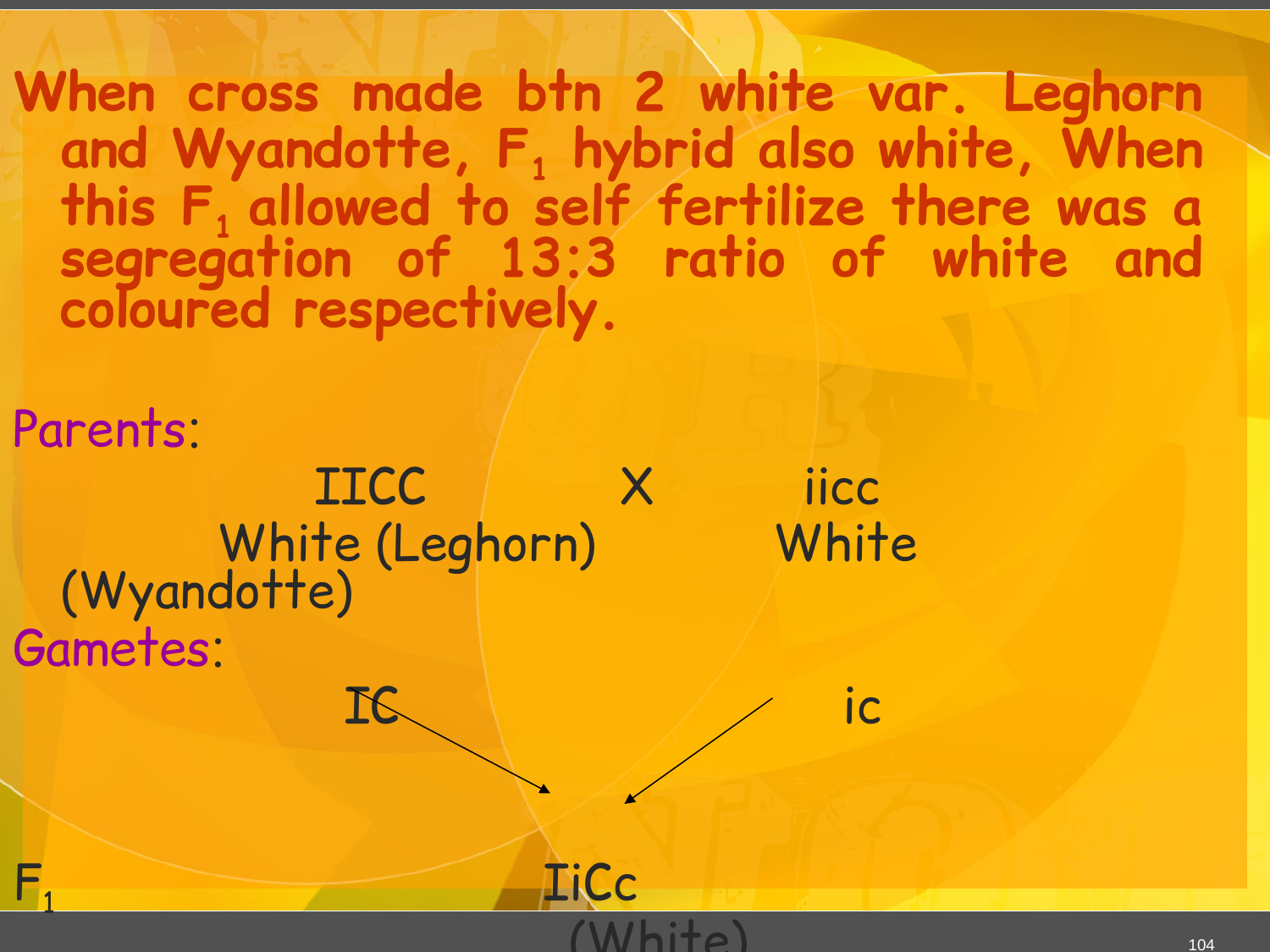

#
When cross made btn 2 white var. Leghorn and Wyandotte, F1 hybrid also white, When this F1 allowed to self fertilize there was a segregation of 13:3 ratio of white and coloured respectively.

Parents:
			IICC             X          iicc
		  White (Leghorn)            White (Wyandotte)
Gametes:
			  IC			          ic

F1                                 IiCc
					(White)

104